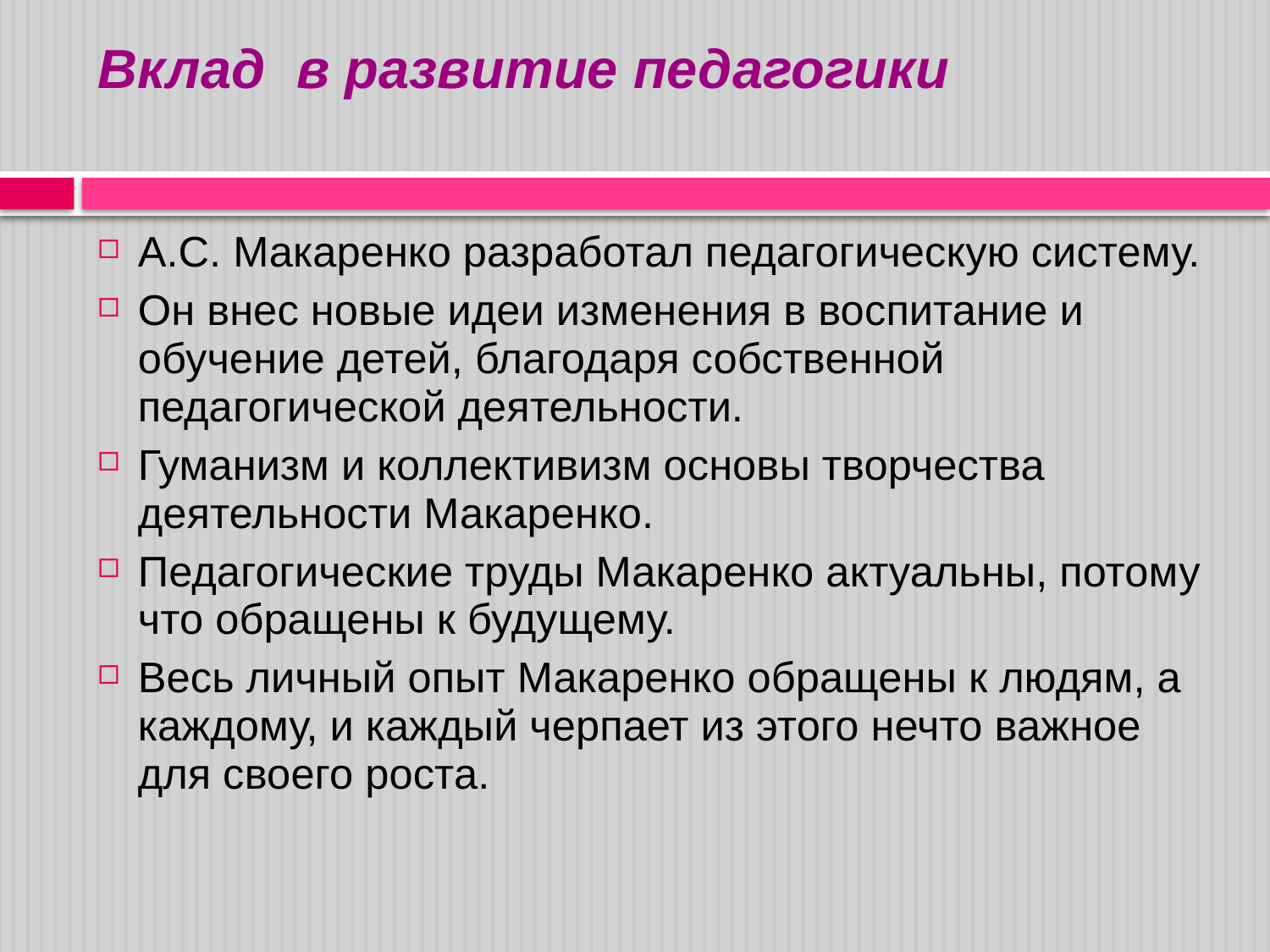

# Вклад  в развитие педагогики
А.С. Макаренко разработал педагогическую систему.
Он внес новые идеи изменения в воспитание и обучение детей, благодаря собственной педагогической деятельности.
Гуманизм и коллективизм основы творчества деятельности Макаренко.
Педагогические труды Макаренко актуальны, потому что обращены к будущему.
Весь личный опыт Макаренко обращены к людям, а каждому, и каждый черпает из этого нечто важное для своего роста.